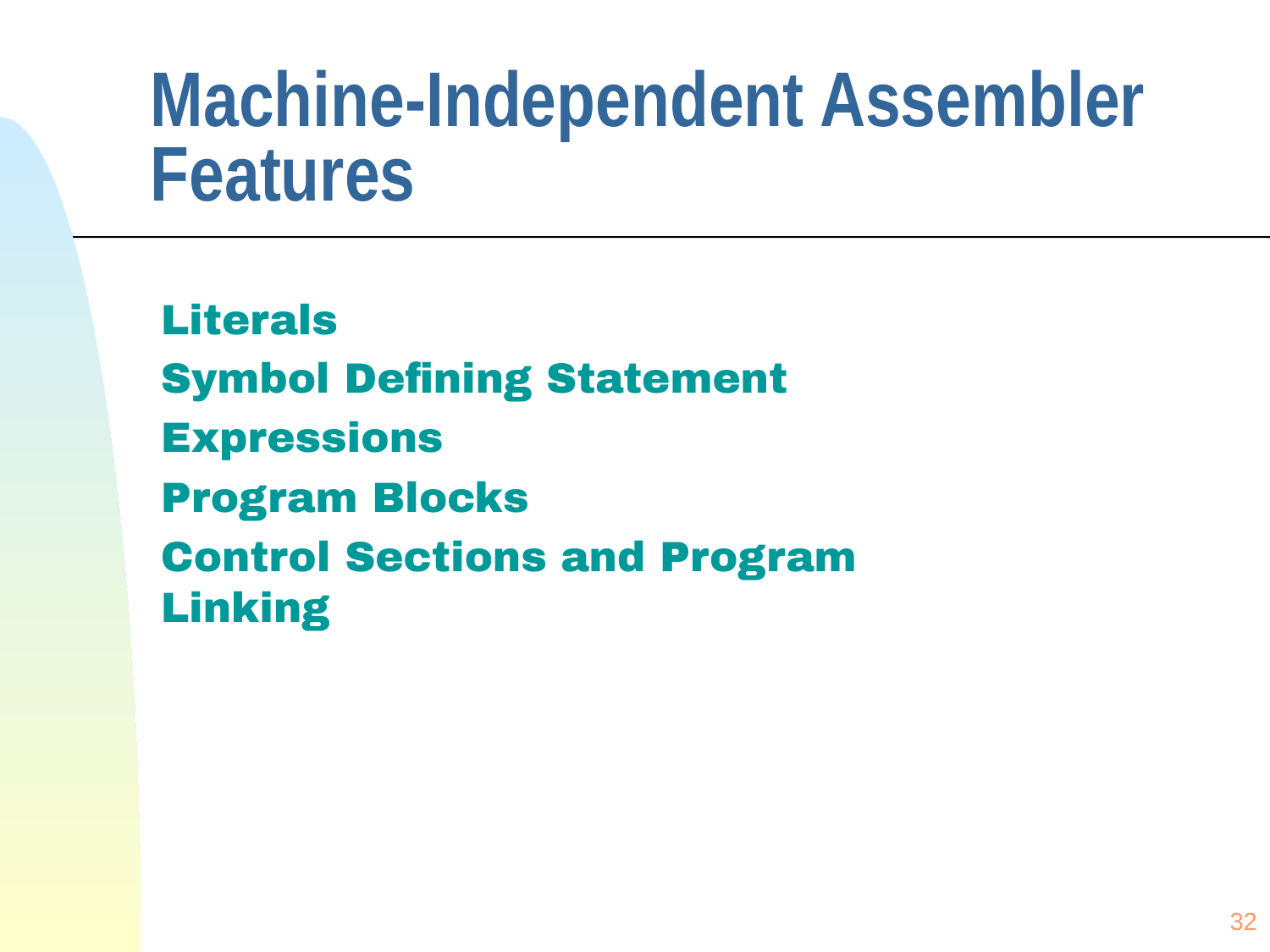

# Machine-Independent Assembler Features
Literals
Symbol Defining Statement
Expressions
Program Blocks
Control Sections and Program Linking
32